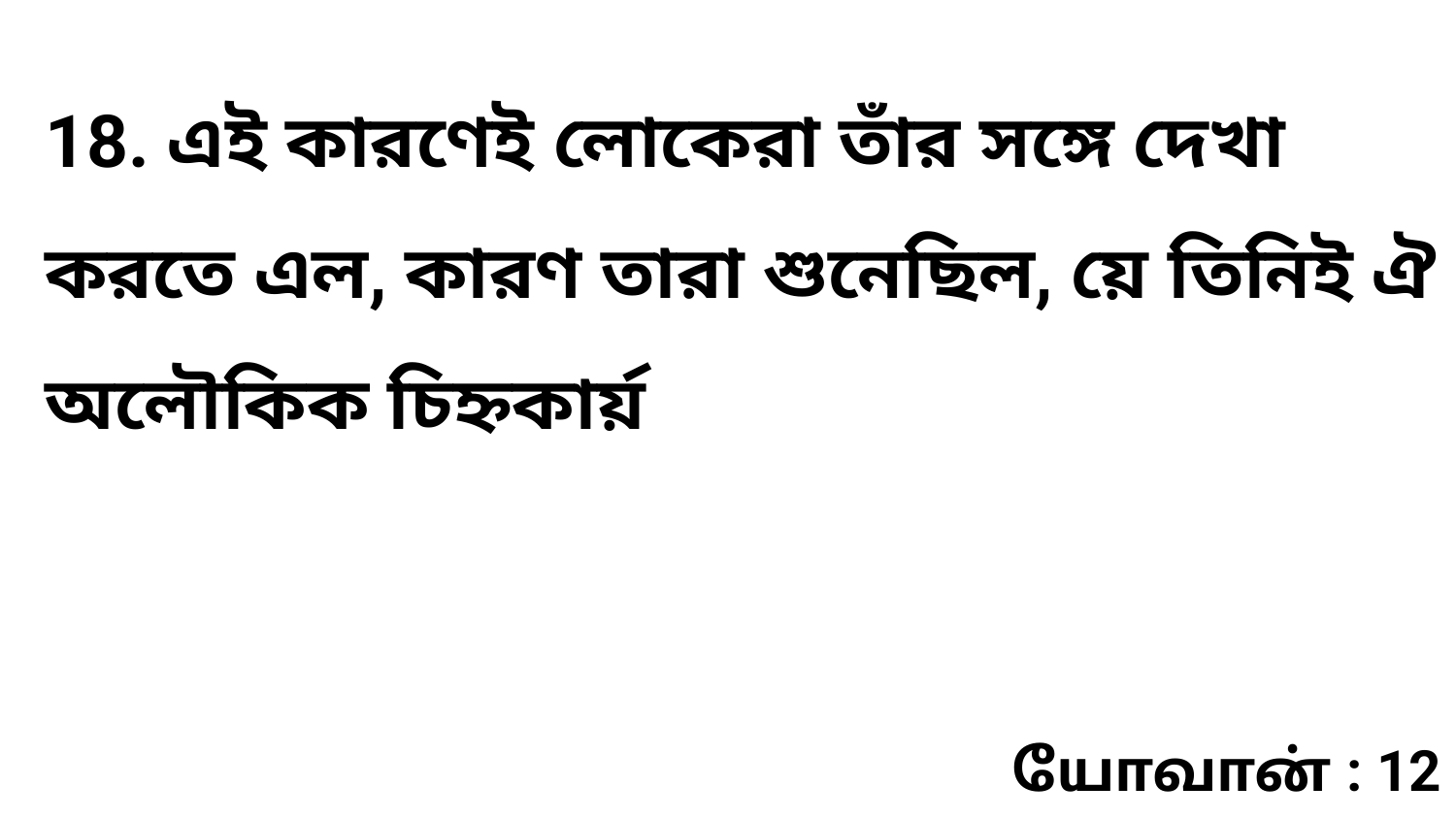

18. এই কারণেই লোকেরা তাঁর সঙ্গে দেখা করতে এল, কারণ তারা শুনেছিল, য়ে তিনিই ঐ অলৌকিক চিহ্নকার্য়
யோவான் : 12